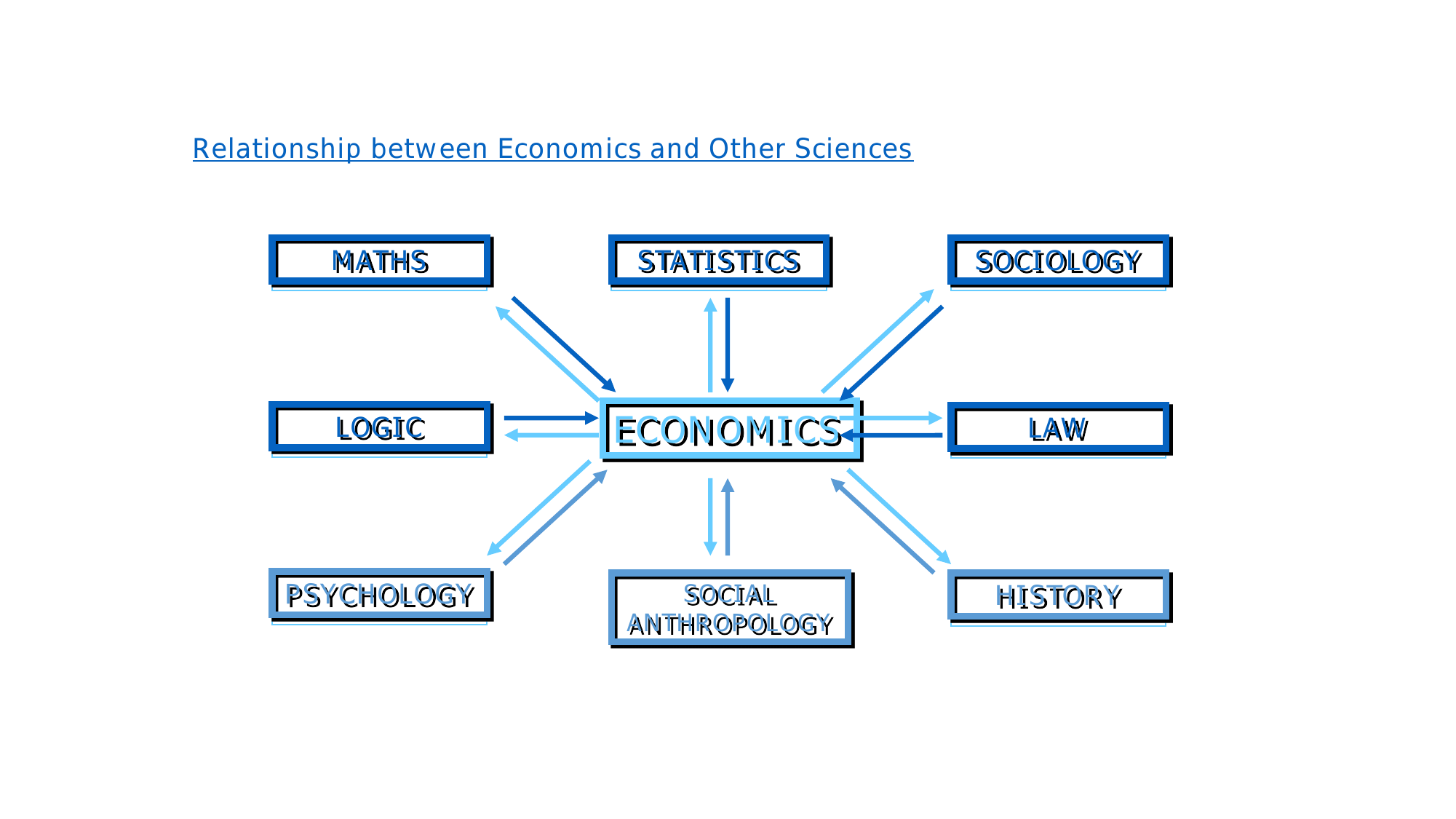

Relationship between Economics and Other Sciences
MATHS

STATISTICS

SOCIOLOGY

ECONOMICS
LOGIC

LAW

PSYCHOLOGY

SOCIAL ANTHROPOLOGY
HISTORY